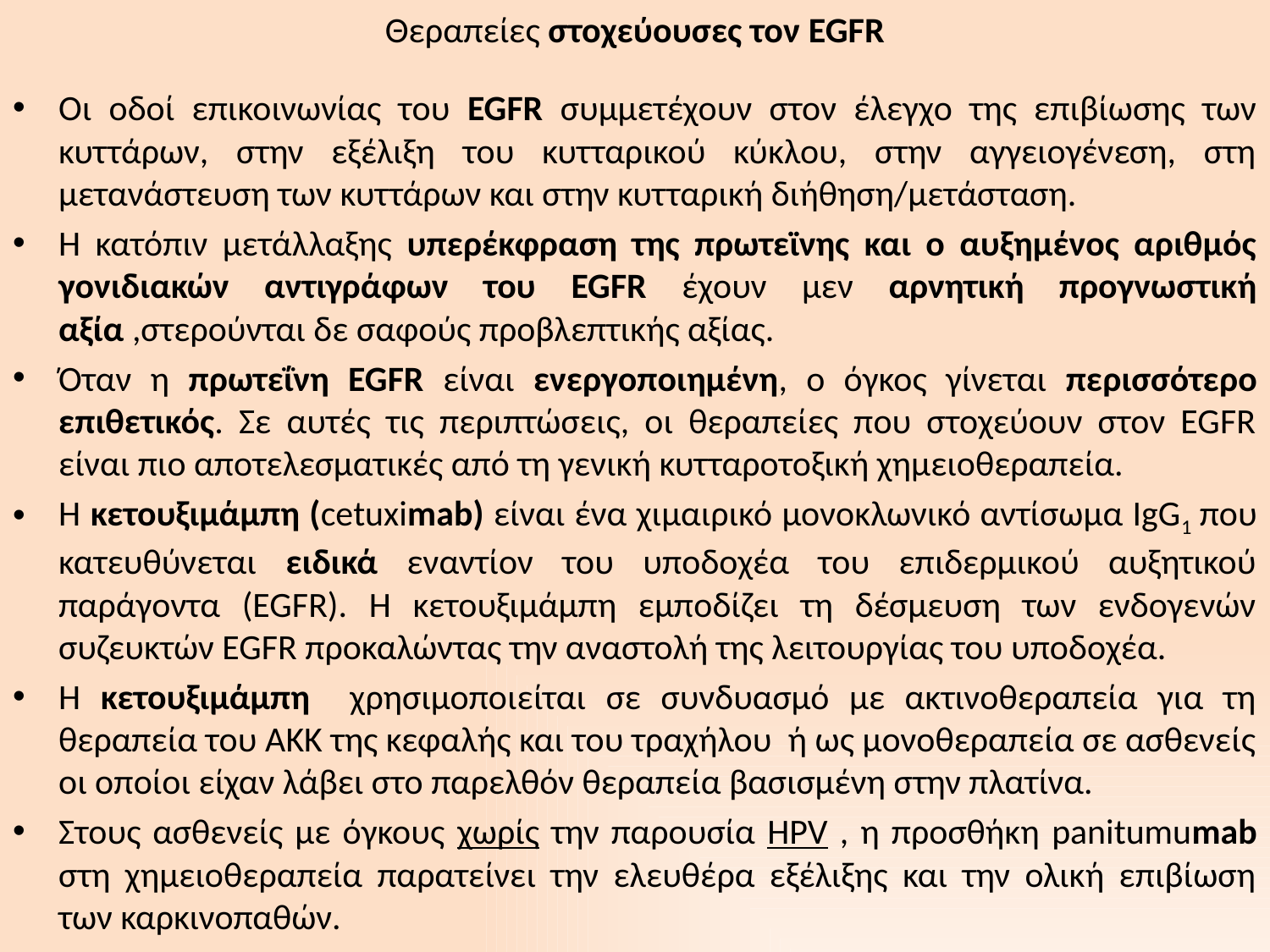

# Θεραπείες στοχεύουσες τον EGFR

Οι οδοί επικοινωνίας του EGFR συμμετέχουν στον έλεγχο της επιβίωσης των κυττάρων, στην εξέλιξη του κυτταρικού κύκλου, στην αγγειογένεση, στη μετανάστευση των κυττάρων και στην κυτταρική διήθηση/μετάσταση.
H κατόπιν μετάλλαξης υπερέκφραση της πρωτεϊνης και ο αυξημένος αριθμός γονιδιακών αντιγράφων του EGFR έχουν μεν αρνητική προγνωστική αξία ,στερούνται δε σαφούς προβλεπτικής αξίας.
Όταν η πρωτεΐνη EGFR είναι ενεργοποιημένη, ο όγκος γίνεται περισσότερο επιθετικός. Σε αυτές τις περιπτώσεις, οι θεραπείες που στοχεύουν στον EGFR είναι πιο αποτελεσματικές από τη γενική κυτταροτοξική χημειοθεραπεία.
Η κετουξιμάμπη (cetuximab) είναι ένα χιμαιρικό μονοκλωνικό αντίσωμα IgG1 που κατευθύνεται ειδικά εναντίον του υποδοχέα του επιδερμικού αυξητικού παράγοντα (EGFR). Η κετουξιμάμπη εμποδίζει τη δέσμευση των ενδογενών συζευκτών EGFR προκαλώντας την αναστολή της λειτουργίας του υποδοχέα.
Η κετουξιμάμπη  χρησιμοποιείται σε συνδυασμό με ακτινοθεραπεία για τη θεραπεία του ΑΚΚ της κεφαλής και του τραχήλου  ή ως μονοθεραπεία σε ασθενείς οι οποίοι είχαν λάβει στο παρελθόν θεραπεία βασισμένη στην πλατίνα.
Στους ασθενείς με όγκους χωρίς την παρουσία HPV , η προσθήκη panitumumab στη χημειοθεραπεία παρατείνει την ελευθέρα εξέλιξης και την ολική επιβίωση των καρκινοπαθών.
Η χορήγηση nimotuzumab σε ασθενείς με όγκους που εκφράζουν τον EGFR  παρατείνει την επιβίωση συγκριτικά με τη χορήγηση ακτινοθεραπείας μόνο.